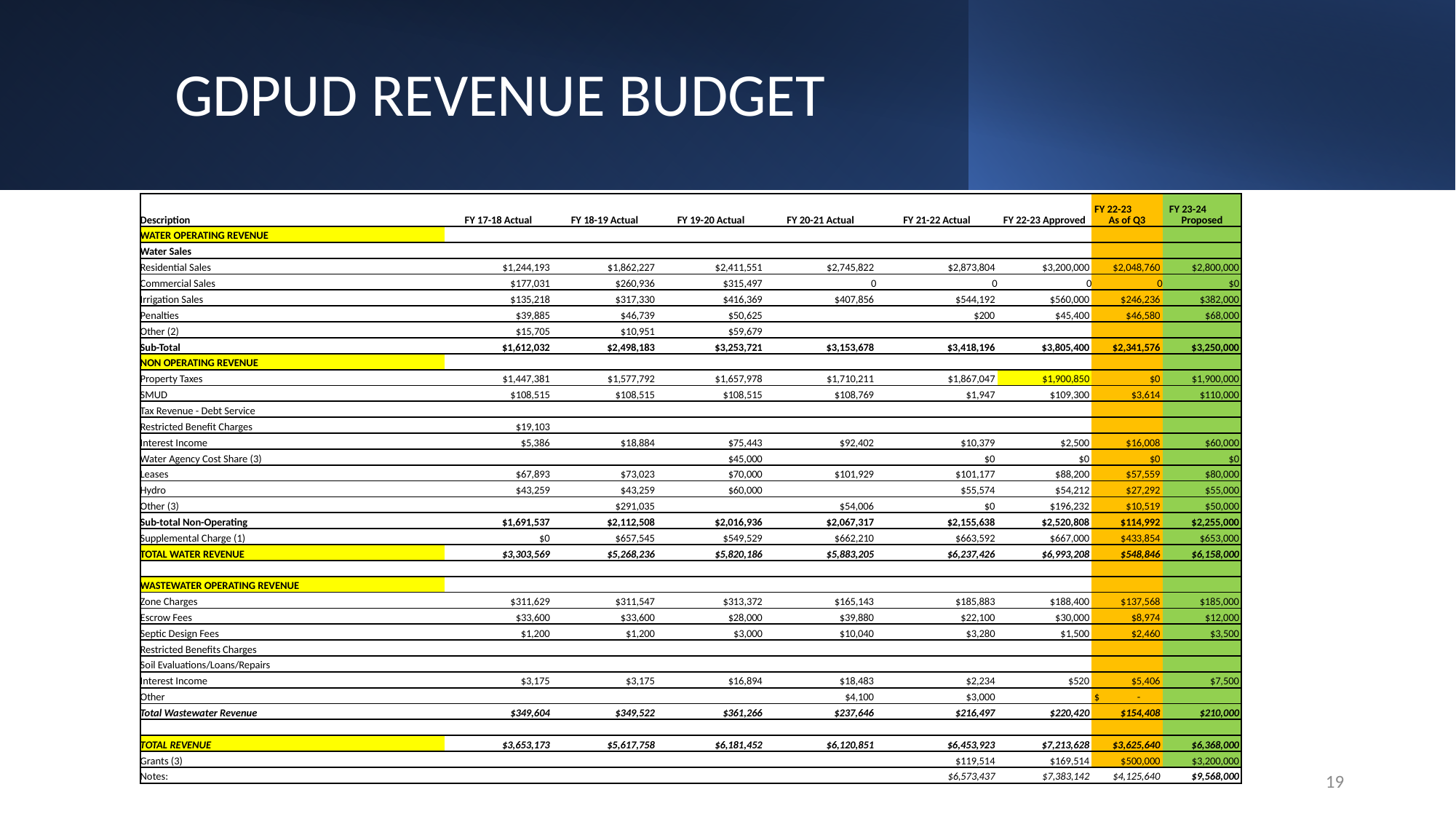

# GDPUD REVENUE BUDGET
| Description | FY 17-18 Actual | FY 18-19 Actual | FY 19-20 Actual | FY 20-21 Actual | FY 21-22 Actual | FY 22-23 Approved | FY 22-23 As of Q3 | FY 23-24 Proposed |
| --- | --- | --- | --- | --- | --- | --- | --- | --- |
| WATER OPERATING REVENUE |  |  |  |  |  |  |  |  |
| Water Sales |  |  |  |  |  |  |  |  |
| Residential Sales | $1,244,193 | $1,862,227 | $2,411,551 | $2,745,822 | $2,873,804 | $3,200,000 | $2,048,760 | $2,800,000 |
| Commercial Sales | $177,031 | $260,936 | $315,497 | 0 | 0 | 0 | 0 | $0 |
| Irrigation Sales | $135,218 | $317,330 | $416,369 | $407,856 | $544,192 | $560,000 | $246,236 | $382,000 |
| Penalties | $39,885 | $46,739 | $50,625 |  | $200 | $45,400 | $46,580 | $68,000 |
| Other (2) | $15,705 | $10,951 | $59,679 |  |  |  |  |  |
| Sub-Total | $1,612,032 | $2,498,183 | $3,253,721 | $3,153,678 | $3,418,196 | $3,805,400 | $2,341,576 | $3,250,000 |
| NON OPERATING REVENUE |  |  |  |  |  |  |  |  |
| Property Taxes | $1,447,381 | $1,577,792 | $1,657,978 | $1,710,211 | $1,867,047 | $1,900,850 | $0 | $1,900,000 |
| SMUD | $108,515 | $108,515 | $108,515 | $108,769 | $1,947 | $109,300 | $3,614 | $110,000 |
| Tax Revenue - Debt Service |  |  |  |  |  |  |  |  |
| Restricted Benefit Charges | $19,103 |  |  |  |  |  |  |  |
| Interest Income | $5,386 | $18,884 | $75,443 | $92,402 | $10,379 | $2,500 | $16,008 | $60,000 |
| Water Agency Cost Share (3) |  |  | $45,000 |  | $0 | $0 | $0 | $0 |
| Leases | $67,893 | $73,023 | $70,000 | $101,929 | $101,177 | $88,200 | $57,559 | $80,000 |
| Hydro | $43,259 | $43,259 | $60,000 |  | $55,574 | $54,212 | $27,292 | $55,000 |
| Other (3) |  | $291,035 |  | $54,006 | $0 | $196,232 | $10,519 | $50,000 |
| Sub-total Non-Operating | $1,691,537 | $2,112,508 | $2,016,936 | $2,067,317 | $2,155,638 | $2,520,808 | $114,992 | $2,255,000 |
| Supplemental Charge (1) | $0 | $657,545 | $549,529 | $662,210 | $663,592 | $667,000 | $433,854 | $653,000 |
| TOTAL WATER REVENUE | $3,303,569 | $5,268,236 | $5,820,186 | $5,883,205 | $6,237,426 | $6,993,208 | $548,846 | $6,158,000 |
|  |  |  |  |  |  |  |  |  |
| WASTEWATER OPERATING REVENUE |  |  |  |  |  |  |  |  |
| Zone Charges | $311,629 | $311,547 | $313,372 | $165,143 | $185,883 | $188,400 | $137,568 | $185,000 |
| Escrow Fees | $33,600 | $33,600 | $28,000 | $39,880 | $22,100 | $30,000 | $8,974 | $12,000 |
| Septic Design Fees | $1,200 | $1,200 | $3,000 | $10,040 | $3,280 | $1,500 | $2,460 | $3,500 |
| Restricted Benefits Charges |  |  |  |  |  |  |  |  |
| Soil Evaluations/Loans/Repairs |  |  |  |  |  |  |  |  |
| Interest Income | $3,175 | $3,175 | $16,894 | $18,483 | $2,234 | $520 | $5,406 | $7,500 |
| Other |  |  |  | $4,100 | $3,000 |  | $ - |  |
| Total Wastewater Revenue | $349,604 | $349,522 | $361,266 | $237,646 | $216,497 | $220,420 | $154,408 | $210,000 |
|  |  |  |  |  |  |  |  |  |
| TOTAL REVENUE | $3,653,173 | $5,617,758 | $6,181,452 | $6,120,851 | $6,453,923 | $7,213,628 | $3,625,640 | $6,368,000 |
| Grants (3) |  |  |  |  | $119,514 | $169,514 | $500,000 | $3,200,000 |
| Notes: |  |  |  |  | $6,573,437 | $7,383,142 | $4,125,640 | $9,568,000 |
19